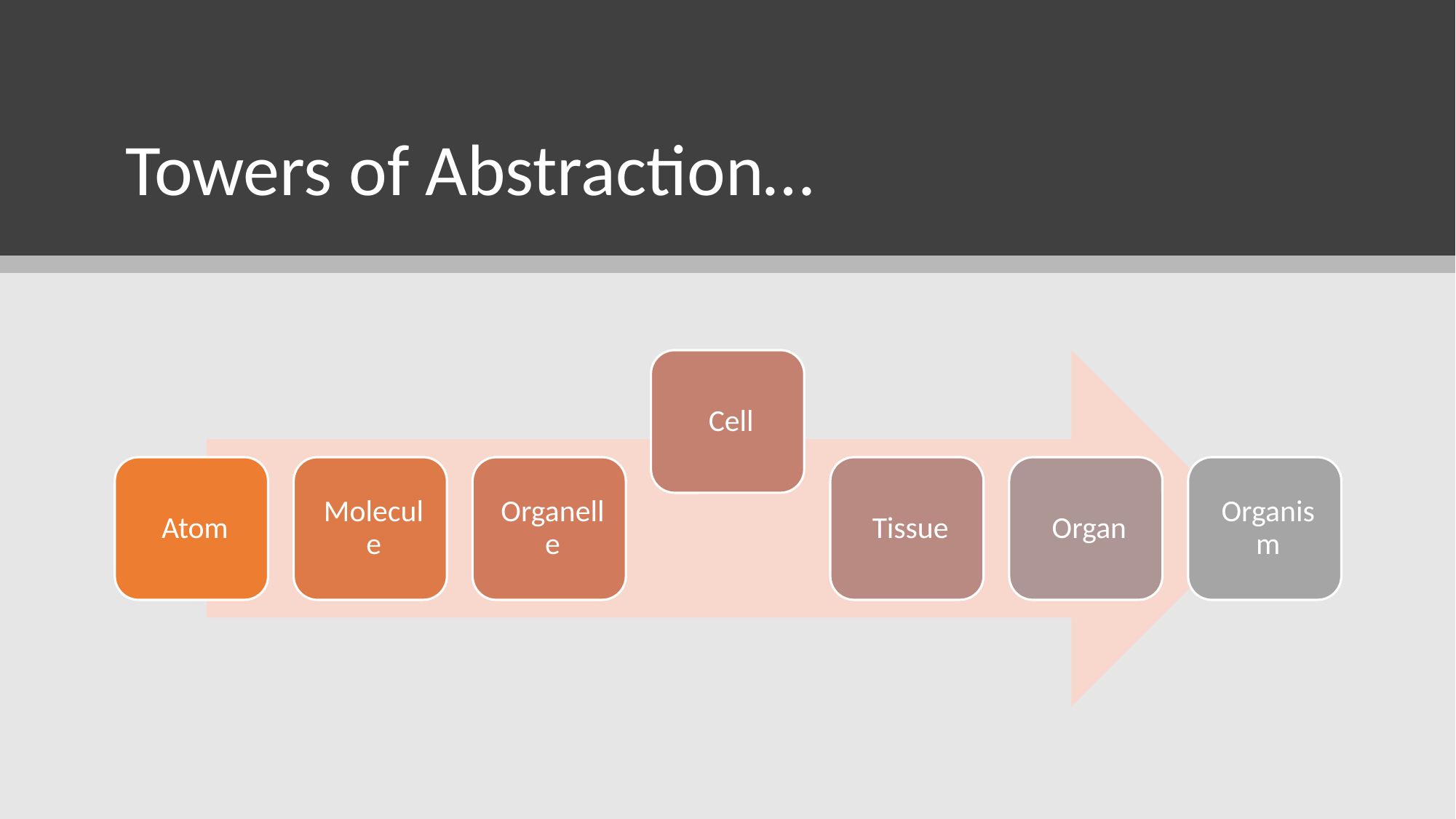

# Towers of Abstraction…

Atom
Molecule
Organelle
Cell
Tissue
Organ
Organism